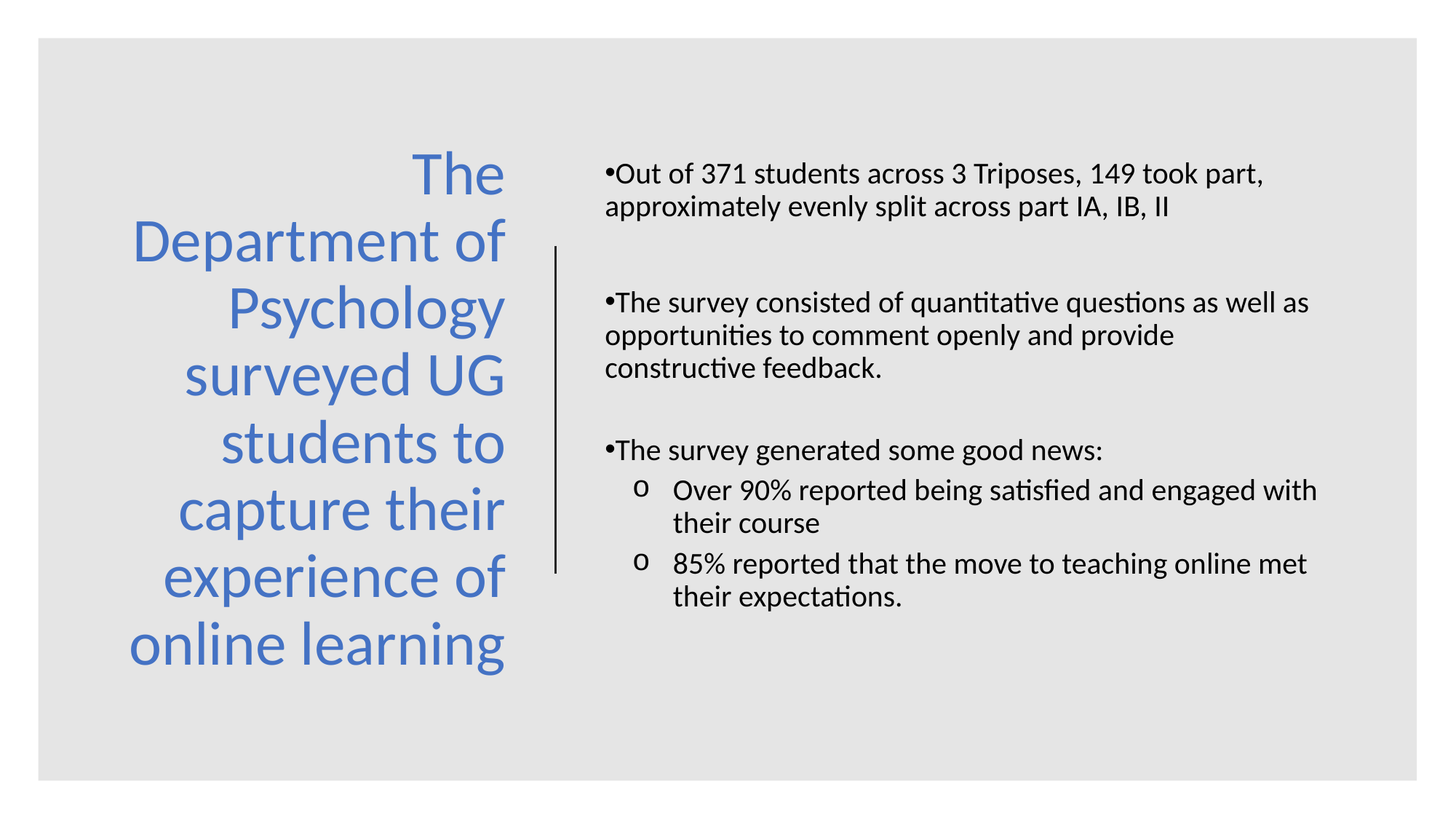

# The Department of Psychology surveyed UG students to capture their experience of online learning
Out of 371 students across 3 Triposes, 149 took part, approximately evenly split across part IA, IB, II

The survey consisted of quantitative questions as well as opportunities to comment openly and provide constructive feedback.
The survey generated some good news:
Over 90% reported being satisfied and engaged with their course
85% reported that the move to teaching online met their expectations.